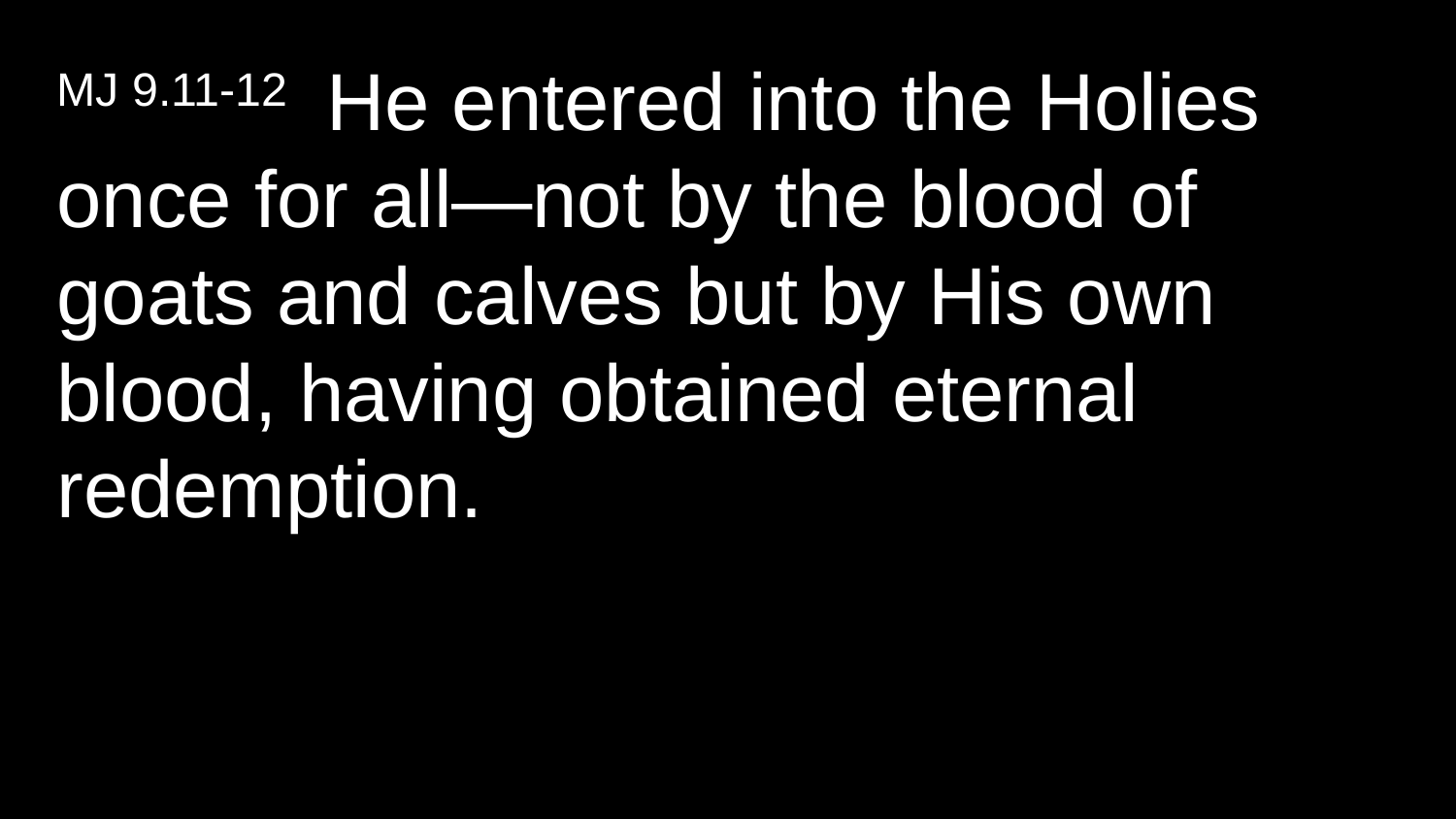

MJ 9.11-12   He entered into the Holies once for all—not by the blood of goats and calves but by His own blood, having obtained eternal redemption.